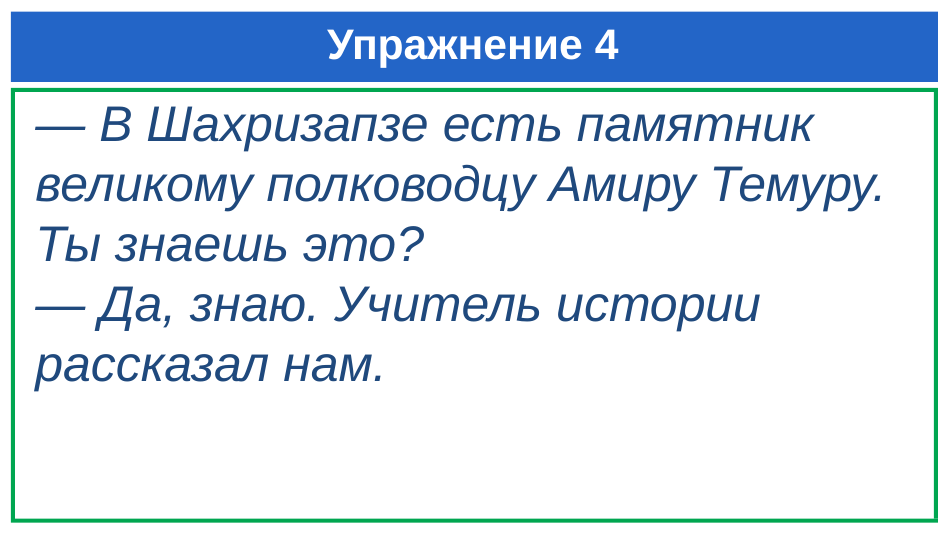

# Упражнение 4
— В Шахризапзе есть памятник великому полководцу Амиру Темуру. Ты знаешь это?
— Да, знаю. Учитель истории рассказал нам.